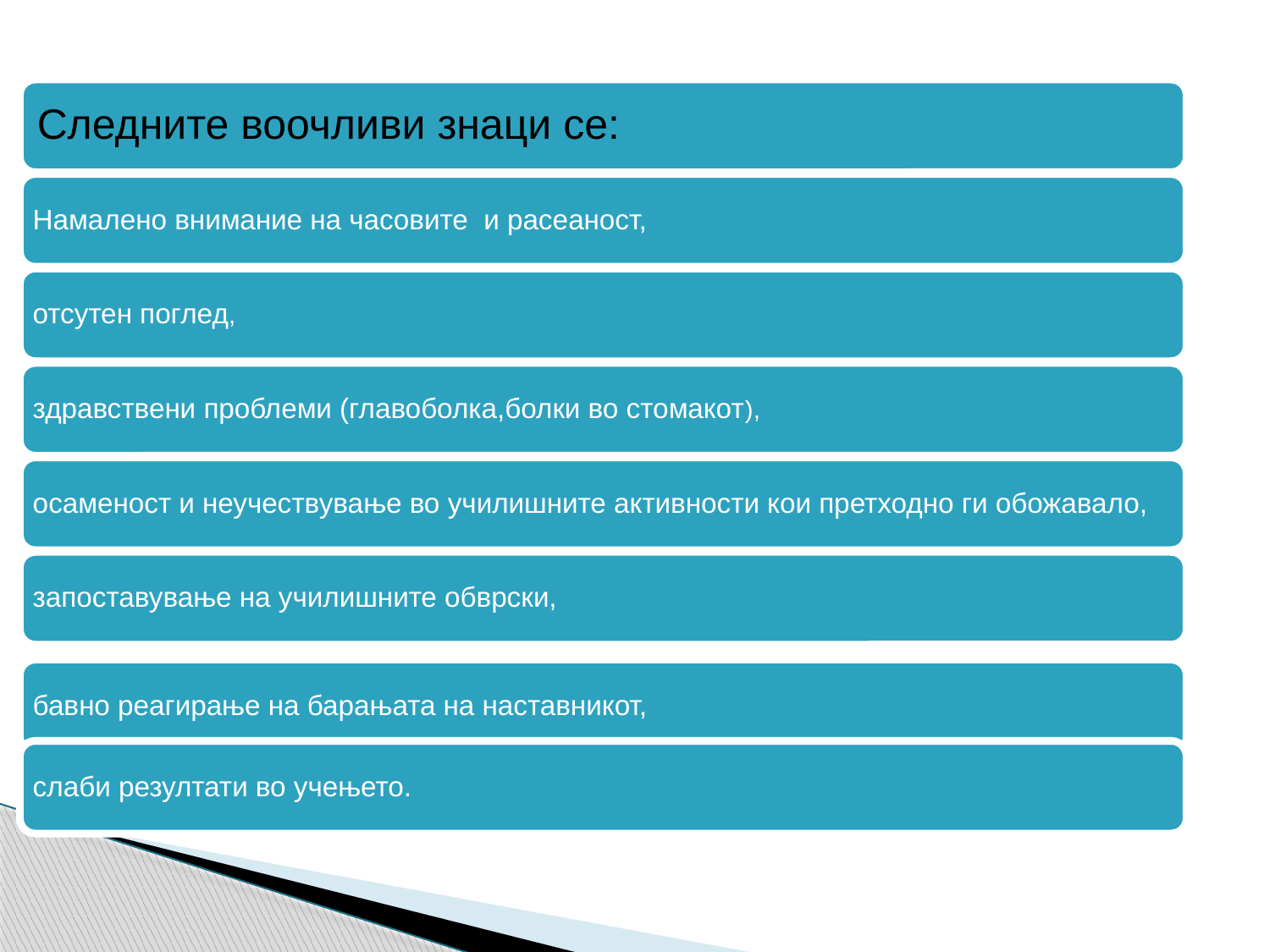

Следните воочливи знаци се:
Намалено внимание на часовите  и расеаност,
отсутен поглед,
здравствени проблеми (главоболка,болки во стомакот),
осаменост и неучествување во училишните активности кои претходно ги обожавало,
запоставување на училишните обврски,
бавно реагирање на барањата на наставникот,
слаби резултати во учењето.